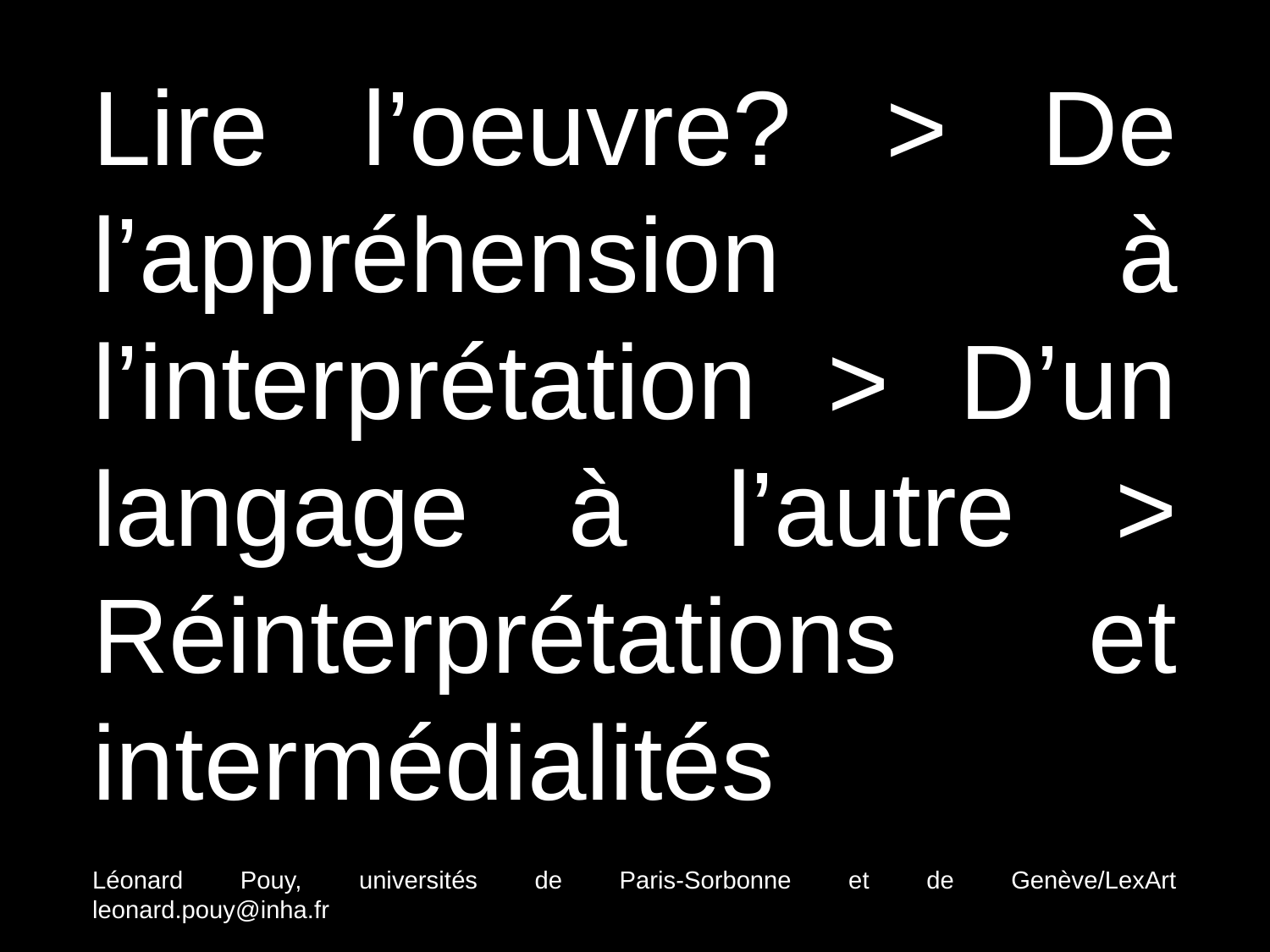

Lire l’oeuvre? > De l’appréhension à l’interprétation > D’un langage à l’autre > Réinterprétations et intermédialités
Léonard Pouy, universités de Paris-Sorbonne et de Genève/LexArt
leonard.pouy@inha.fr